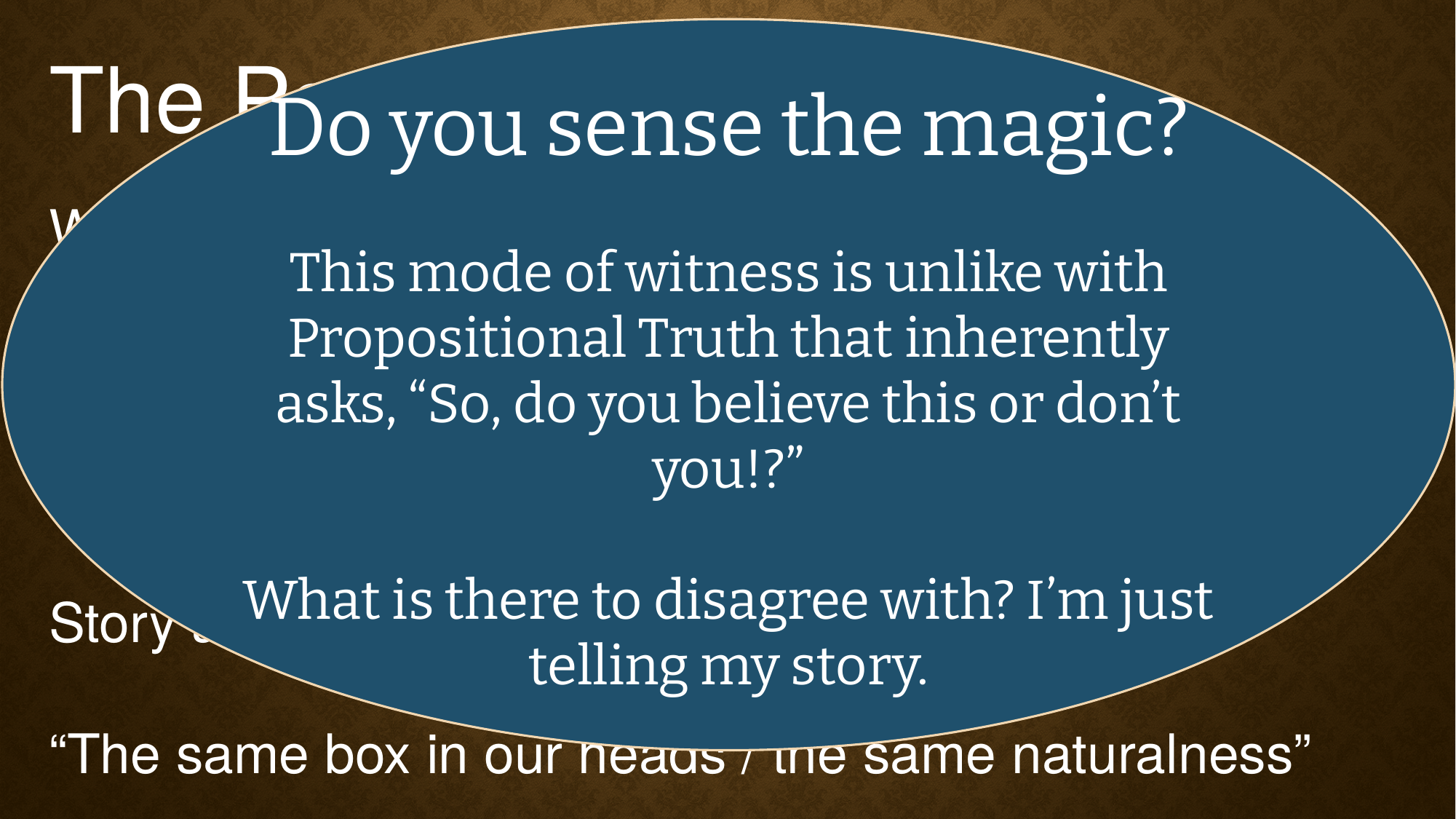

Do you sense the magic?

This mode of witness is unlike with Propositional Truth that inherently asks, “So, do you believe this or don’t you!?”

What is there to disagree with? I’m just telling my story.
The Power of Story

Walter Fisher’s “Narrative Paradigm”

Episodic versus eidetic memory

Social Penetration Theory

Story as “an exchange of friendship”

“The same box in our heads / the same naturalness”